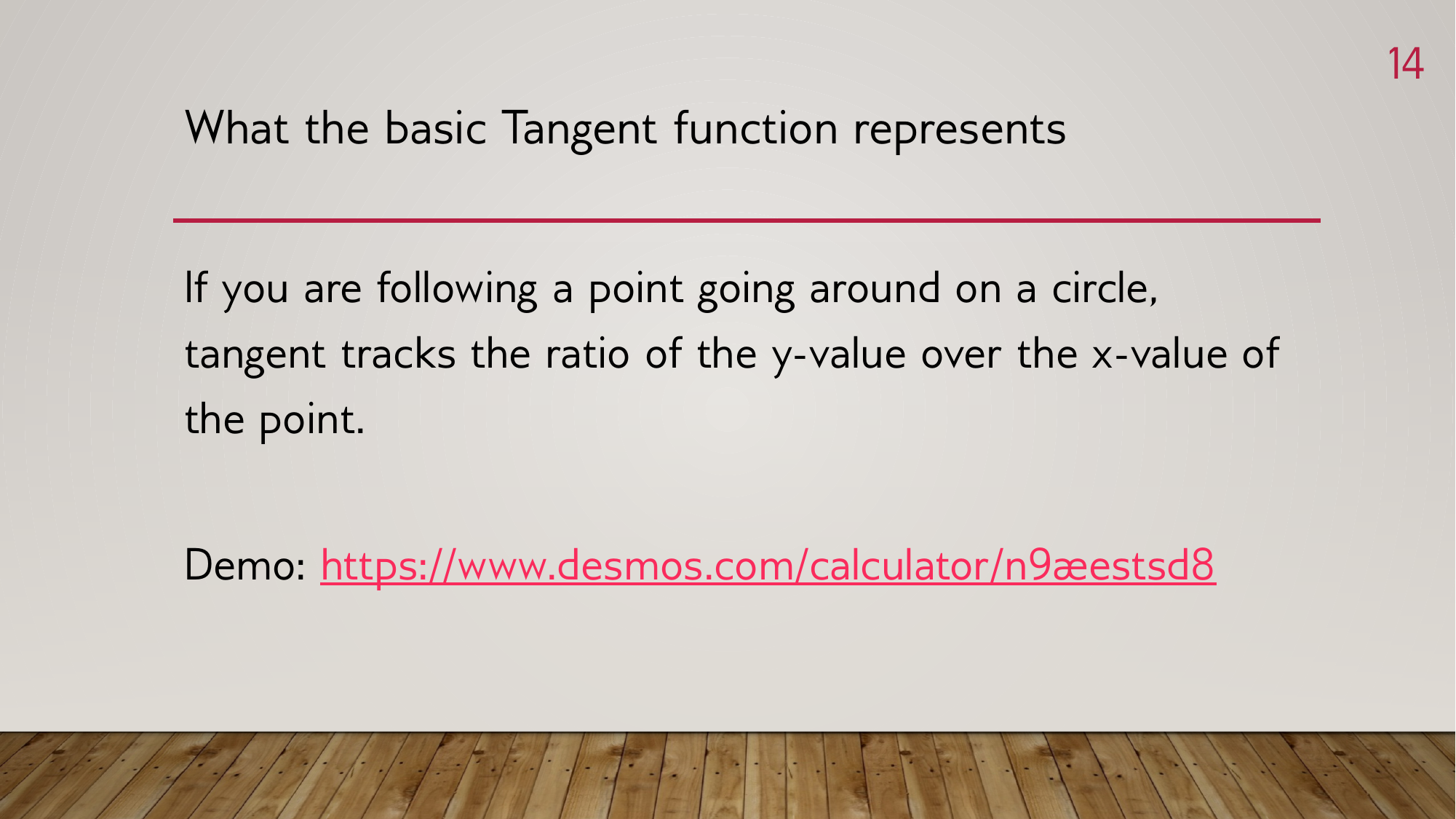

14
# What the basic Tangent function represents
If you are following a point going around on a circle, tangent tracks the ratio of the y-value over the x-value of the point.
Demo: https://www.desmos.com/calculator/n9aeestsd8